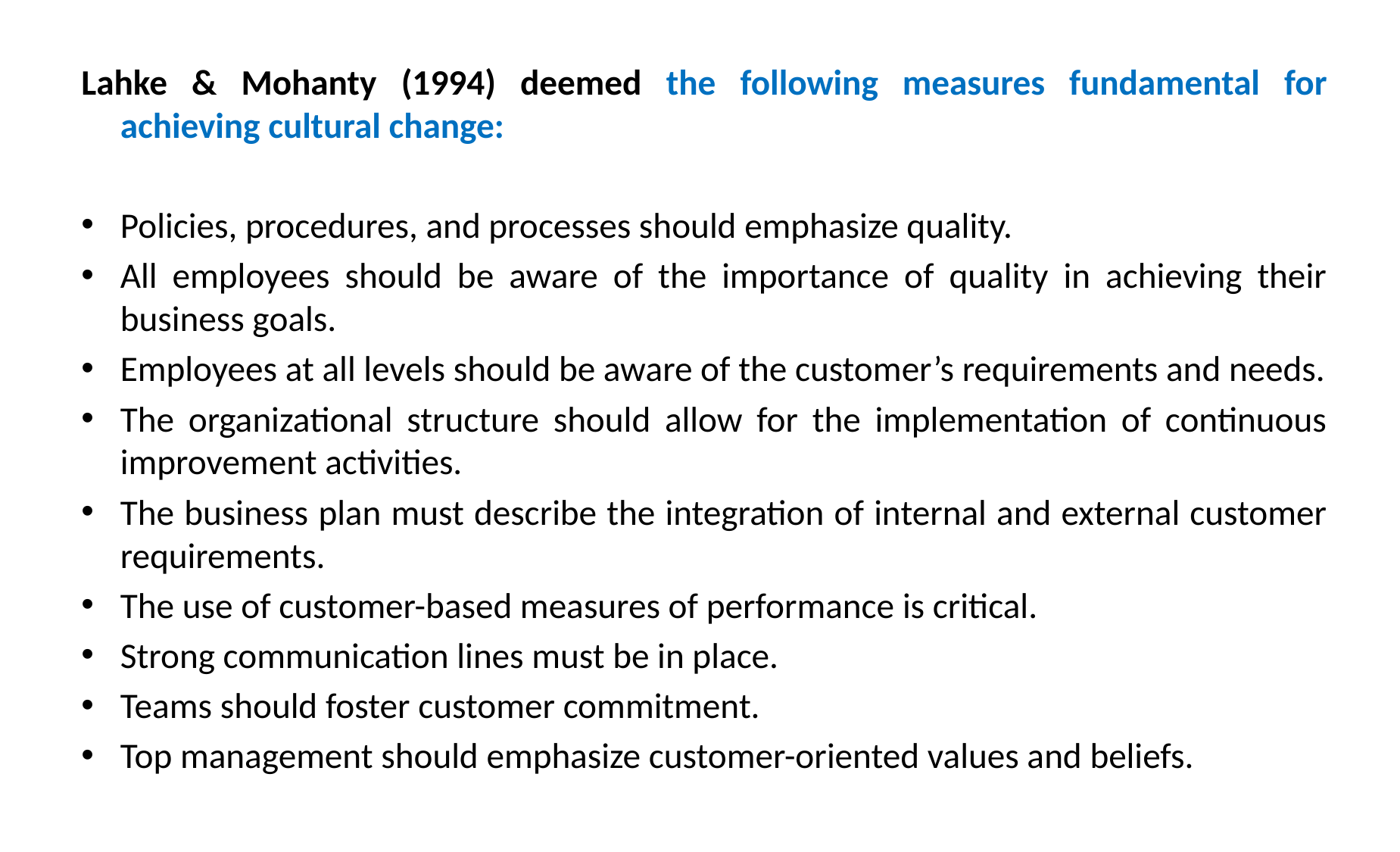

Lahke & Mohanty (1994) deemed the following measures fundamental for achieving cultural change:

Policies, procedures, and processes should emphasize quality.
All employees should be aware of the importance of quality in achieving their business goals.
Employees at all levels should be aware of the customer’s requirements and needs.
The organizational structure should allow for the implementation of continuous improvement activities.
The business plan must describe the integration of internal and external customer requirements.
The use of customer-based measures of performance is critical.
Strong communication lines must be in place.
Teams should foster customer commitment.
Top management should emphasize customer-oriented values and beliefs.